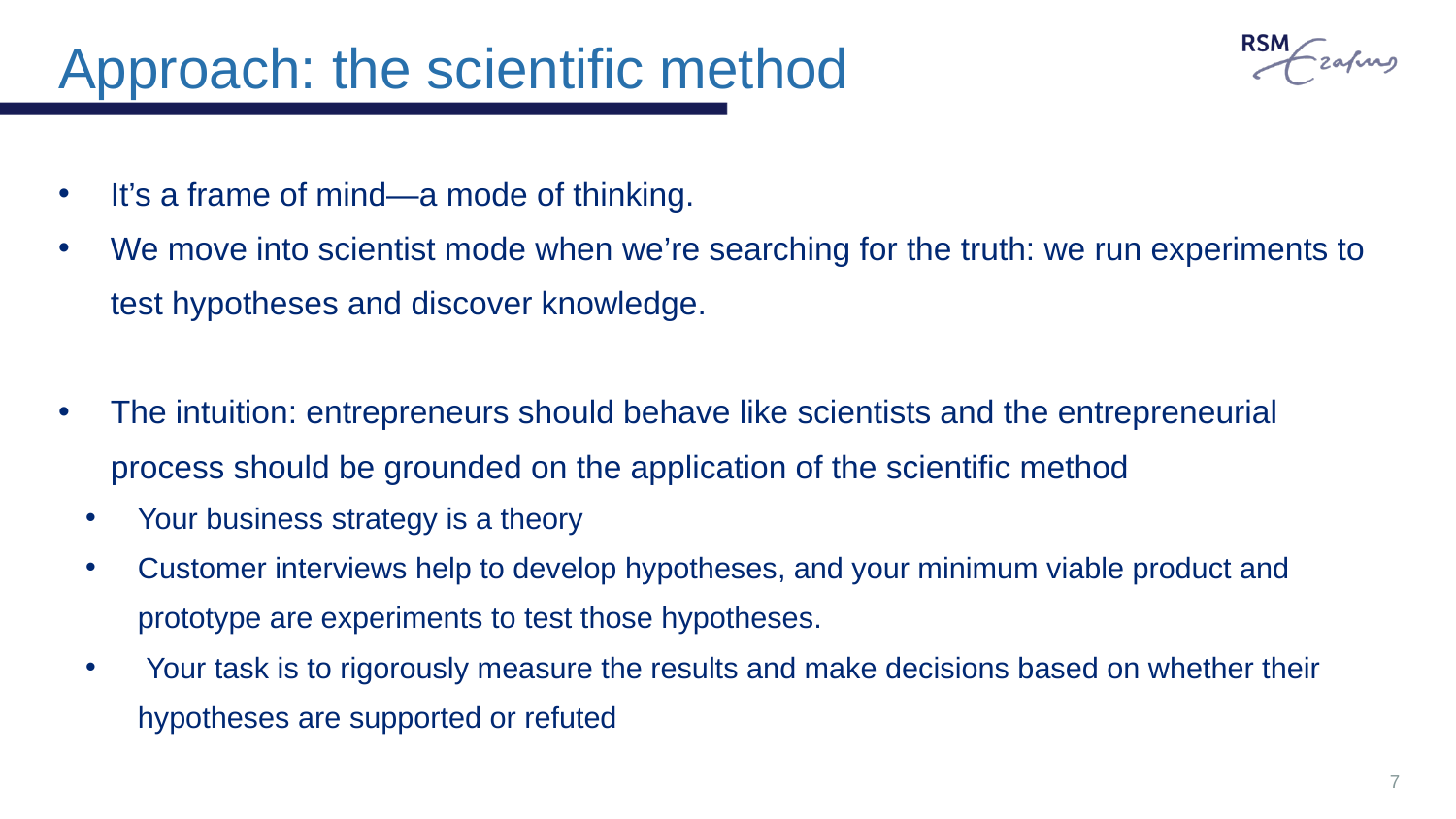

# Approach: the scientific method
It’s a frame of mind—a mode of thinking.
We move into scientist mode when we’re searching for the truth: we run experiments to test hypotheses and discover knowledge.

The intuition: entrepreneurs should behave like scientists and the entrepreneurial process should be grounded on the application of the scientific method
Your business strategy is a theory
Customer interviews help to develop hypotheses, and your minimum viable product and prototype are experiments to test those hypotheses.
 Your task is to rigorously measure the results and make decisions based on whether their hypotheses are supported or refuted
7